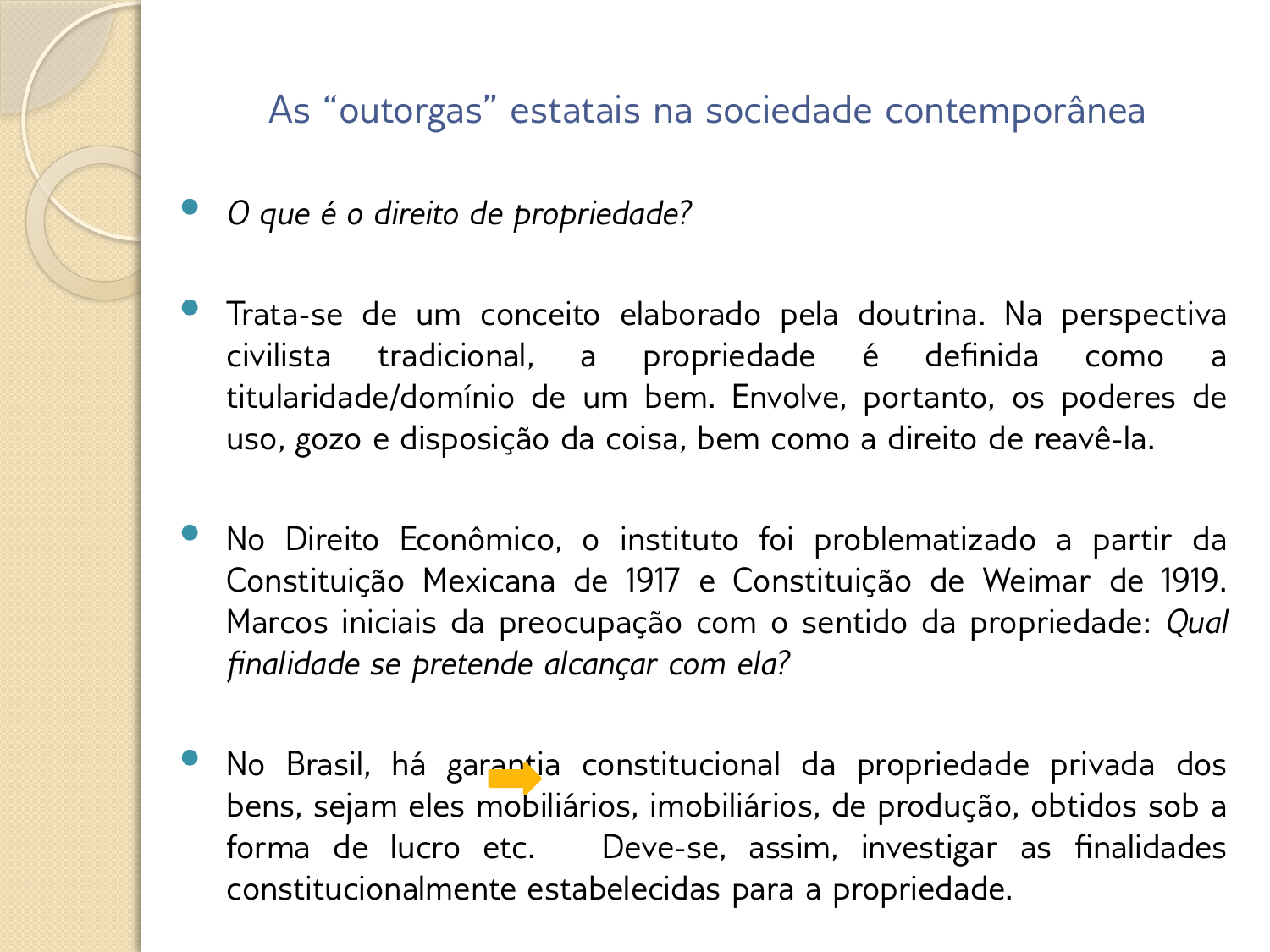

As “outorgas” estatais na sociedade contemporânea

O que é o direito de propriedade?

Trata-se de um conceito elaborado pela doutrina. Na perspectiva civilista tradicional, a propriedade é definida como a titularidade/domínio de um bem. Envolve, portanto, os poderes de uso, gozo e disposição da coisa, bem como a direito de reavê-la.

No Direito Econômico, o instituto foi problematizado a partir da Constituição Mexicana de 1917 e Constituição de Weimar de 1919. Marcos iniciais da preocupação com o sentido da propriedade: Qual finalidade se pretende alcançar com ela?

No Brasil, há garantia constitucional da propriedade privada dos bens, sejam eles mobiliários, imobiliários, de produção, obtidos sob a forma de lucro etc.   Deve-se, assim, investigar as finalidades constitucionalmente estabelecidas para a propriedade.